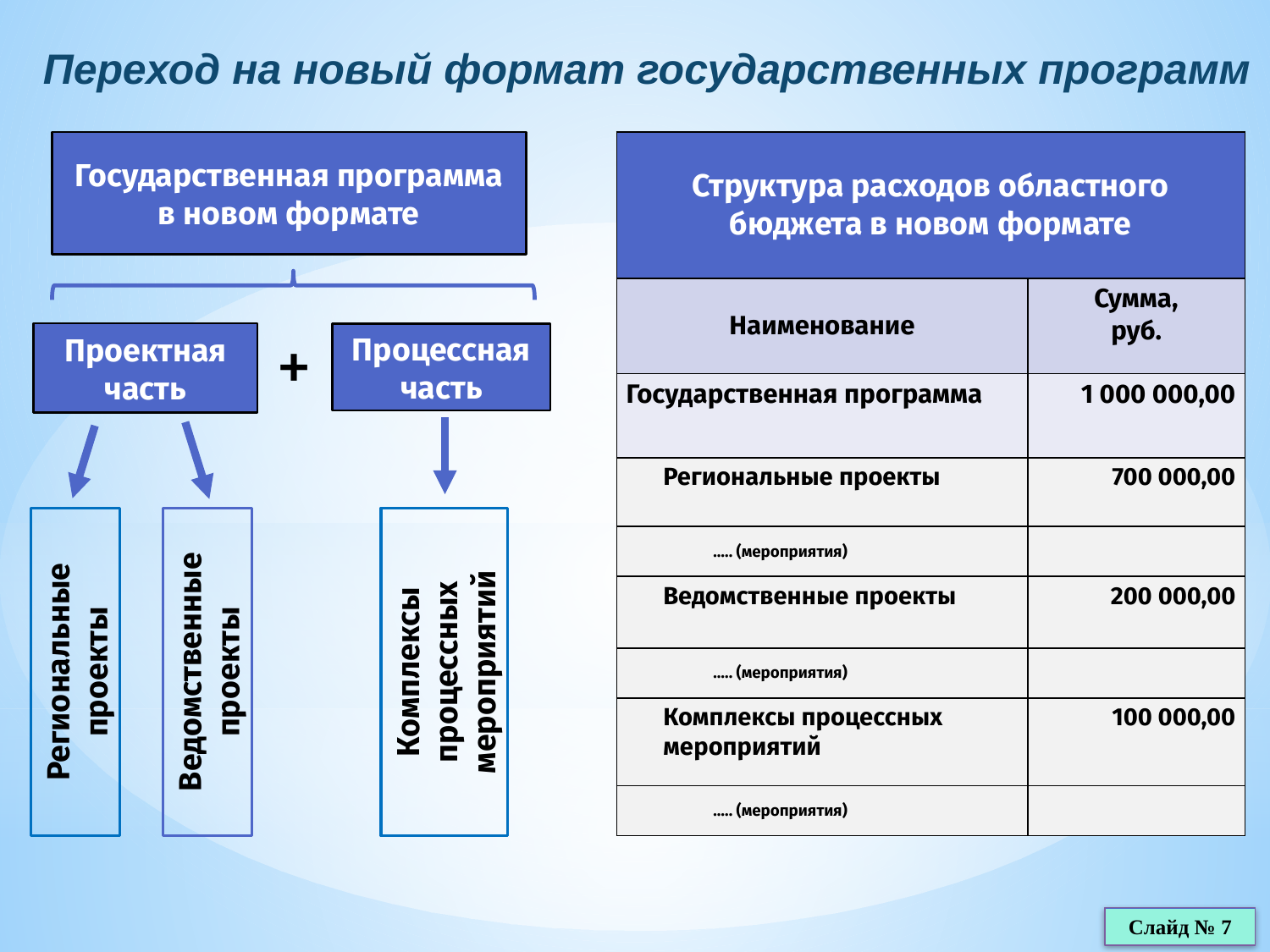

Переход на новый формат государственных программ

Государственная программа в новом формате
| Структура расходов областного бюджета в новом формате |  |
| --- | --- |
| Наименование | Сумма, руб. |
| Государственная программа | 1 000 000,00 |
| Региональные проекты | 700 000,00 |
| ….. (мероприятия) |  |
| Ведомственные проекты | 200 000,00 |
| ….. (мероприятия) |  |
| Комплексы процессных мероприятий | 100 000,00 |
| ….. (мероприятия) |  |
+
Проектная часть
Процессная часть
Комплексы процессных мероприятий
Региональные проекты
Ведомственные проекты
Слайд № 7